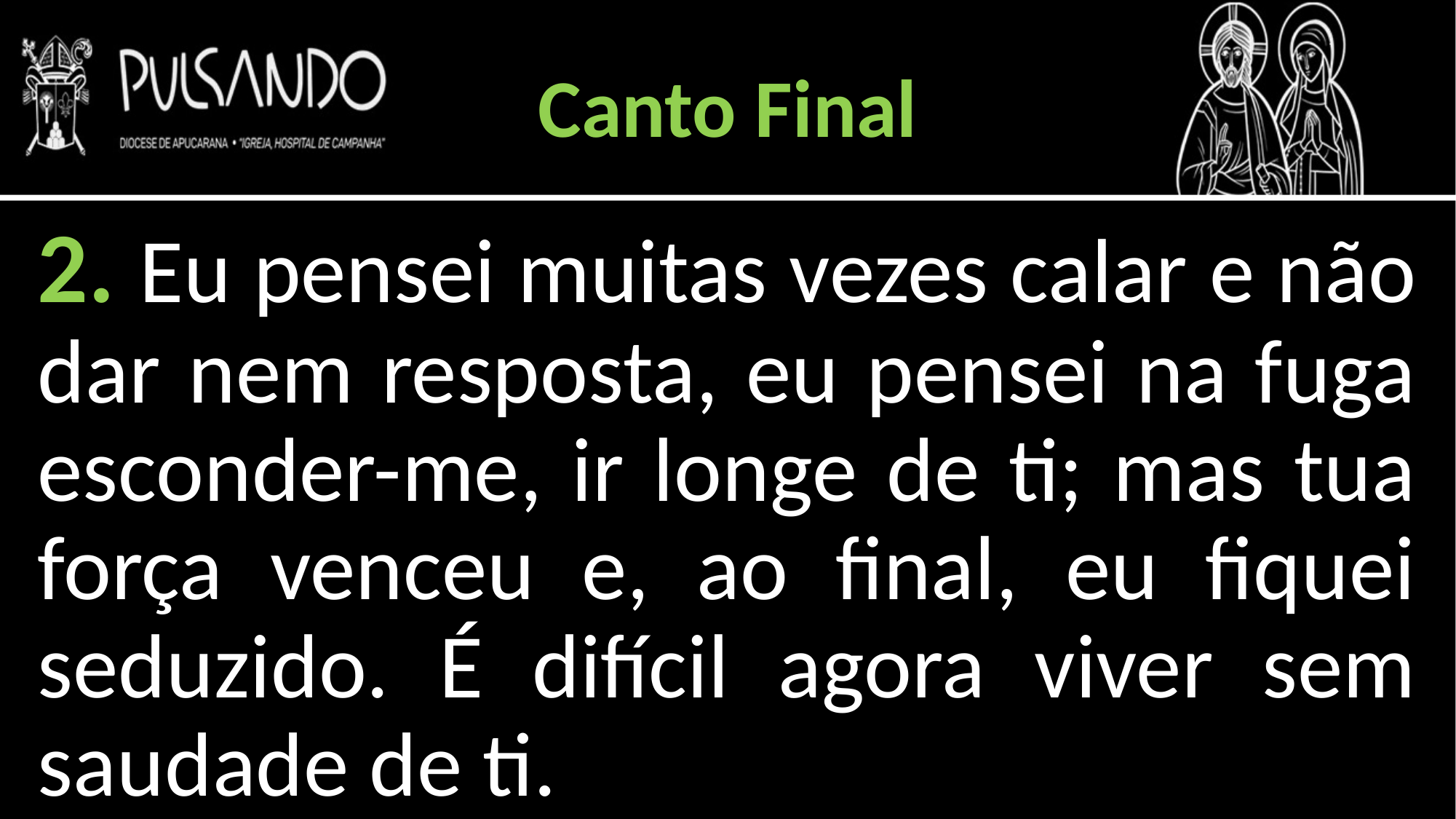

Canto Final
2. Eu pensei muitas vezes calar e não dar nem resposta, eu pensei na fuga esconder-me, ir longe de ti; mas tua força venceu e, ao final, eu fiquei seduzido. É difícil agora viver sem saudade de ti.